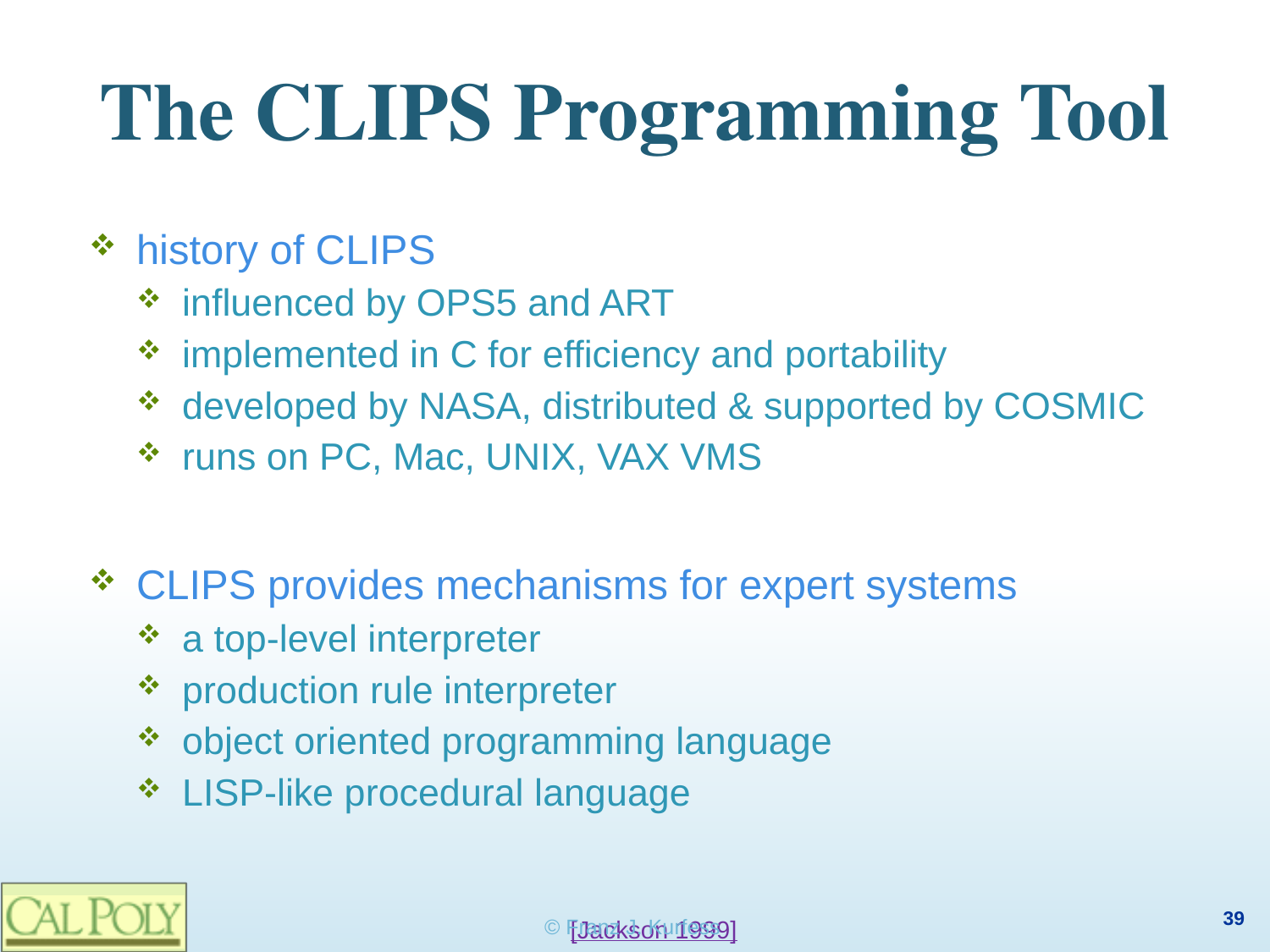

# The CLIPS Programming Tool
history of CLIPS
influenced by OPS5 and ART
implemented in C for efficiency and portability
developed by NASA, distributed & supported by COSMIC
runs on PC, Mac, UNIX, VAX VMS

CLIPS provides mechanisms for expert systems
a top-level interpreter
production rule interpreter
object oriented programming language
LISP-like procedural language
© Franz J. Kurfess
[Jackson 1999]